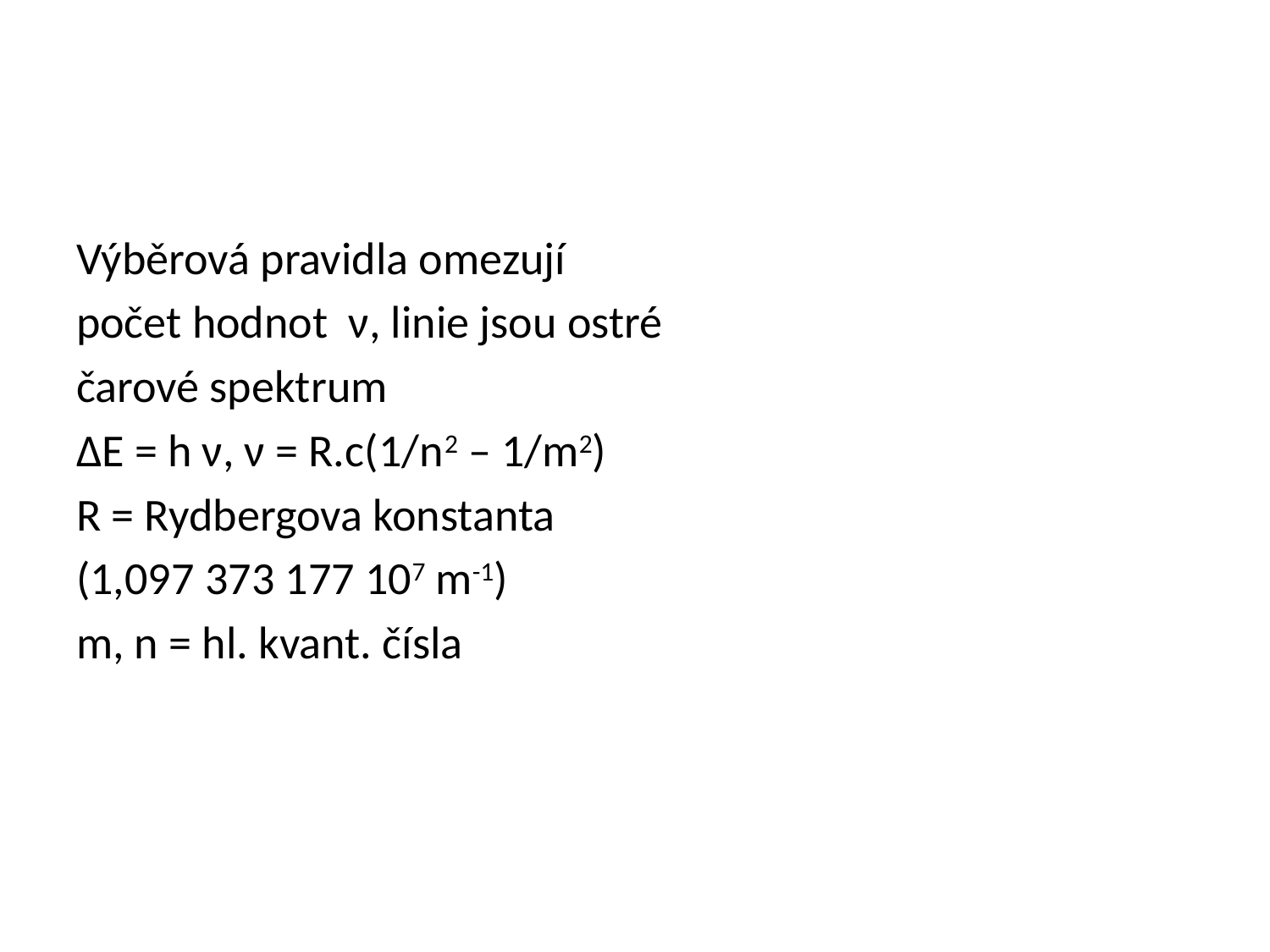

#
Výběrová pravidla omezují
počet hodnot  ν, linie jsou ostré
čarové spektrum
ΔE = h ν, ν = R.c(1/n2 – 1/m2)
R = Rydbergova konstanta
(1,097 373 177 107 m-1)
m, n = hl. kvant. čísla